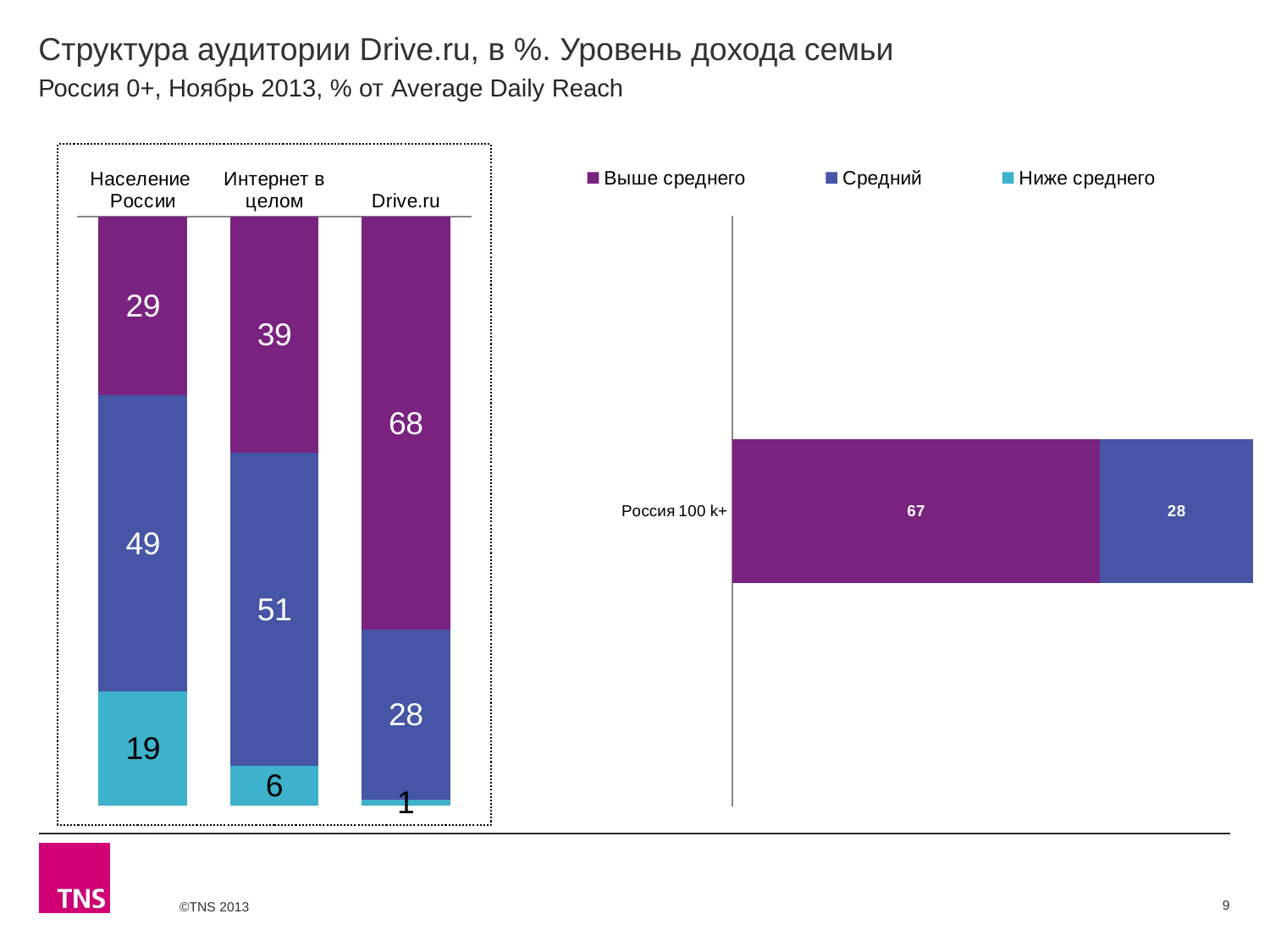

# Структура аудитории Drive.ru, в %. Уровень дохода семьи
Россия 0+, Ноябрь 2013, % от Average Daily Reach

### Chart

| Category | Выше среднего | Средний | Ниже среднего |
|---|---|---|---|
| Население  России | 29.3 | 48.6 | 18.7 |
| Интернет в целом | 38.6 | 51.2 | 6.4 |
| Drive.ru | 68.0 | 27.9 | 1.0 |

### Chart

| Category | Выше среднего | Средний | Ниже среднего |
|---|---|---|---|
| Россия 100 k+ | 67.4 | 28.1 | None |
9